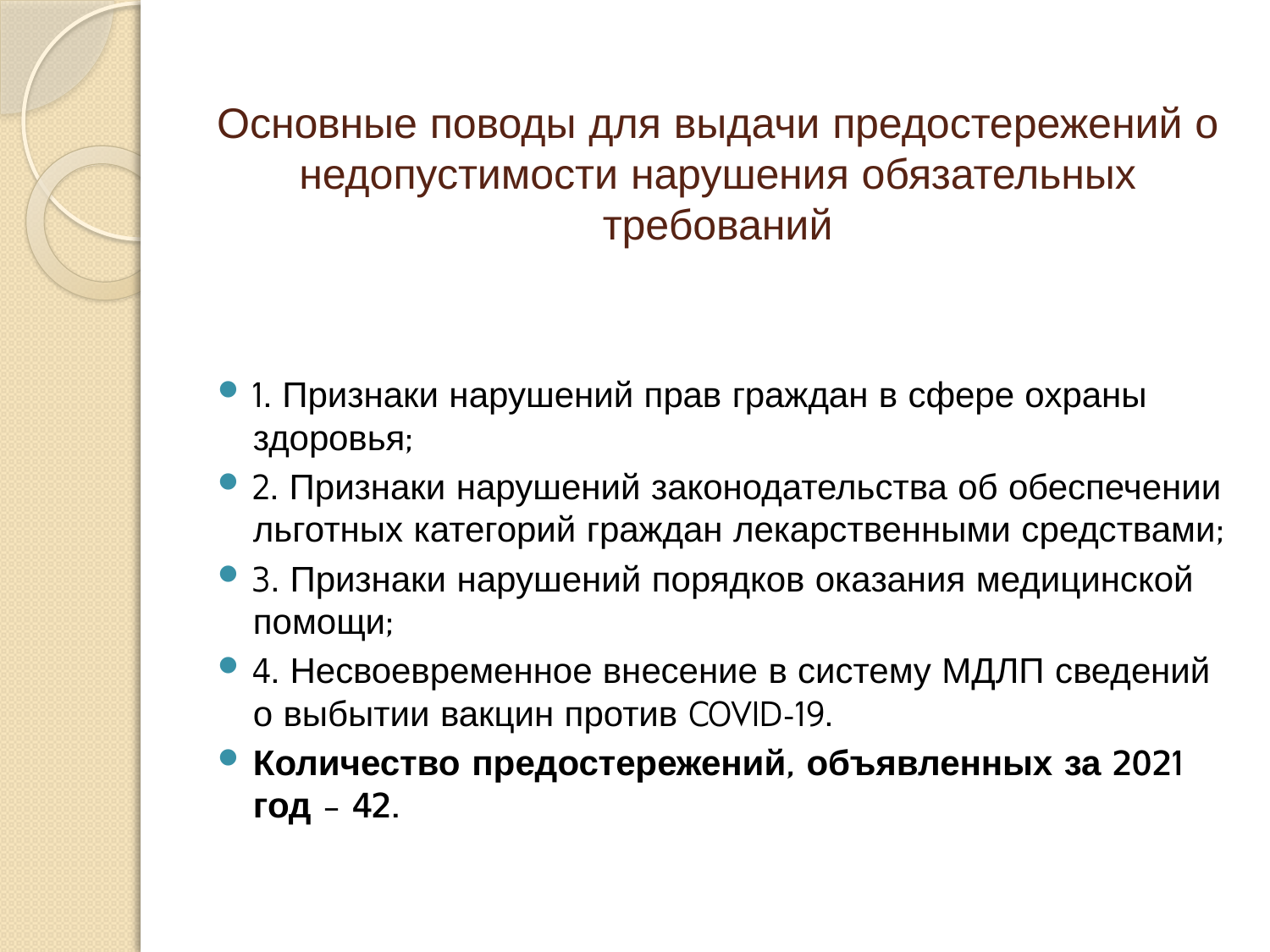

# Основные поводы для выдачи предостережений о недопустимости нарушения обязательных требований
1. Признаки нарушений прав граждан в сфере охраны здоровья;
2. Признаки нарушений законодательства об обеспечении льготных категорий граждан лекарственными средствами;
3. Признаки нарушений порядков оказания медицинской помощи;
4. Несвоевременное внесение в систему МДЛП сведений о выбытии вакцин против COVID-19.
Количество предостережений, объявленных за 2021 год – 42.